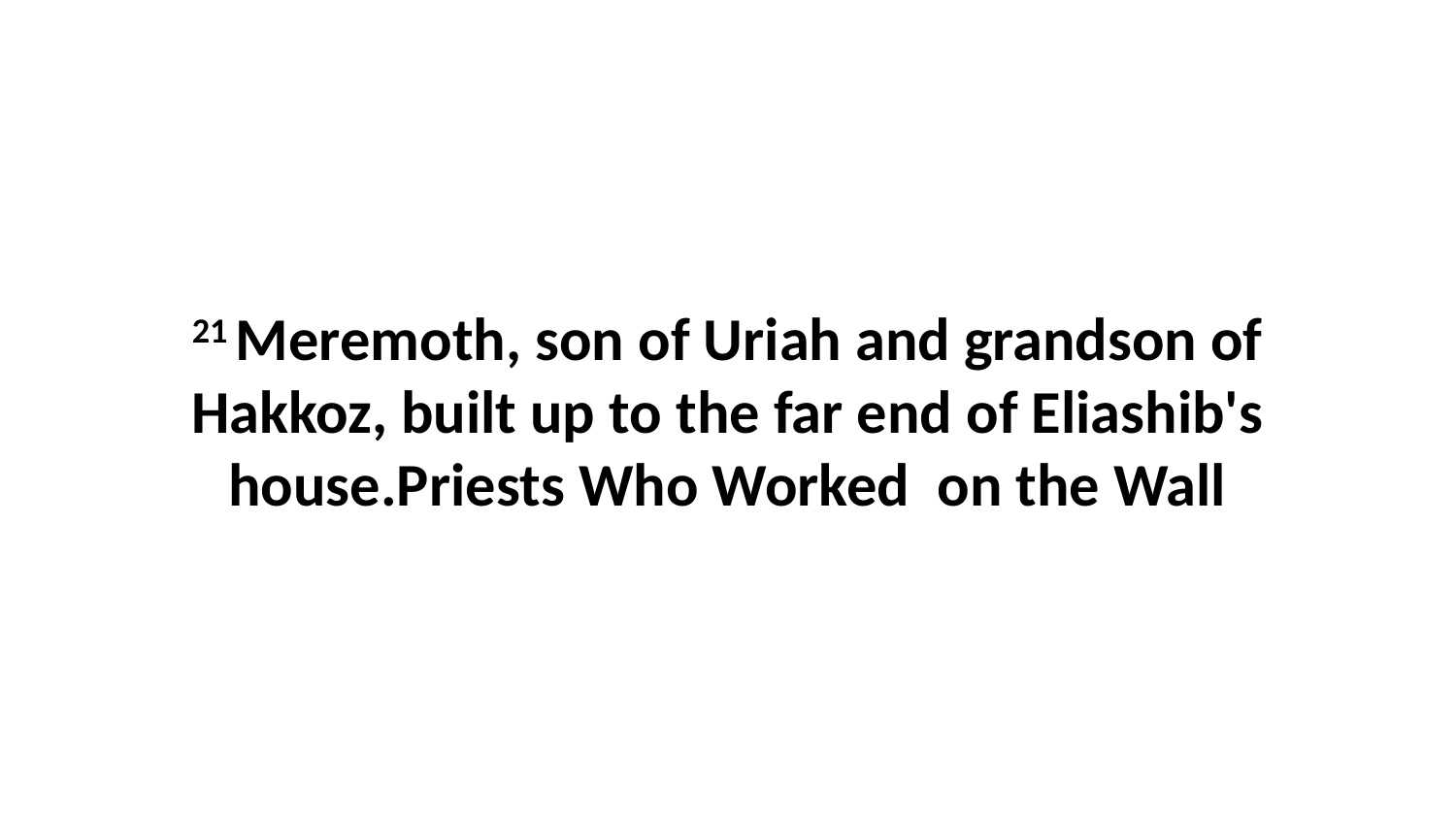

21 Meremoth, son of Uriah and grandson of Hakkoz, built up to the far end of Eliashib's house.Priests Who Worked  on the Wall